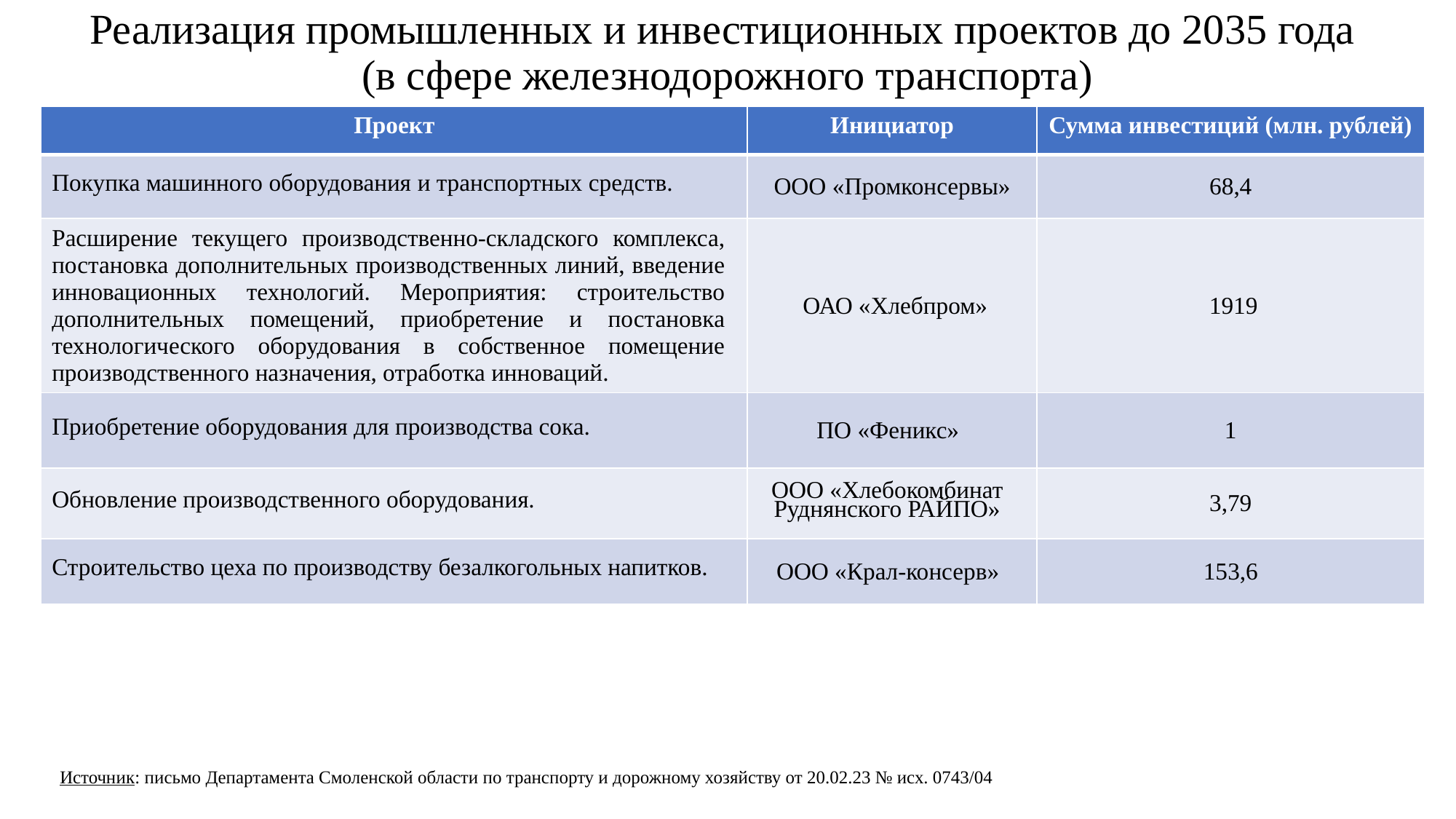

# Реализация промышленных и инвестиционных проектов до 2035 года (в сфере железнодорожного транспорта)
| Проект | Инициатор | Сумма инвестиций (млн. рублей) |
| --- | --- | --- |
| Покупка машинного оборудования и транспортных средств. | ООО «Промконсервы» | 68,4 |
| Расширение текущего производственно-складского комплекса, постановка дополнительных производственных линий, введение инновационных технологий. Мероприятия: строительство дополнительных помещений, приобретение и постановка технологического оборудования в собственное помещение производственного назначения, отработка инноваций. | ОАО «Хлебпром» | 1919 |
| Приобретение оборудования для производства сока. | ПО «Феникс» | 1 |
| Обновление производственного оборудования. | ООО «Хлебокомбинат Руднянского РАЙПО» | 3,79 |
| Строительство цеха по производству безалкогольных напитков. | ООО «Крал-консерв» | 153,6 |
Источник: письмо Департамента Смоленской области по транспорту и дорожному хозяйству от 20.02.23 № исх. 0743/04